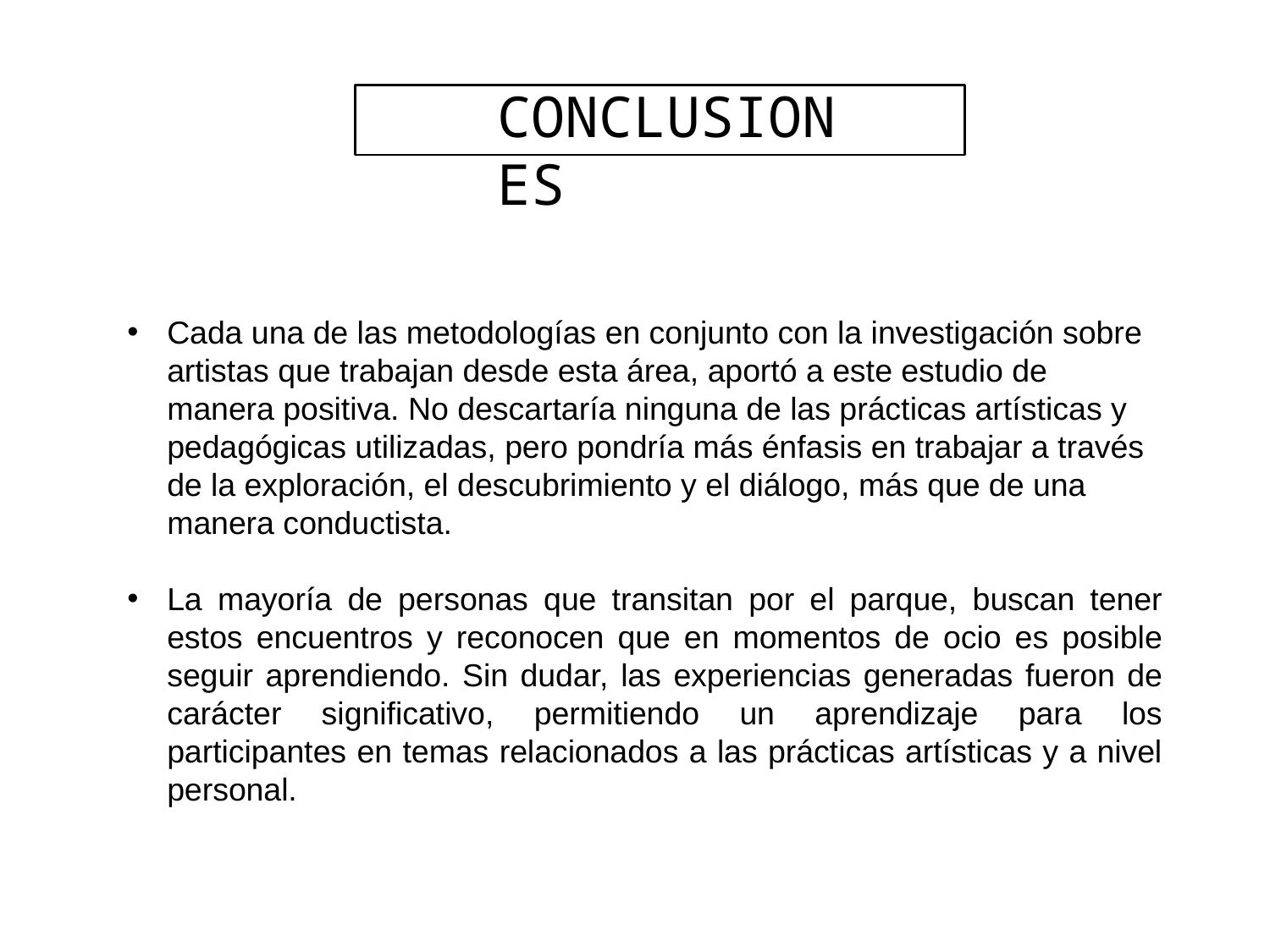

CONCLUSIONES

Cada una de las metodologías en conjunto con la investigación sobre artistas que trabajan desde esta área, aportó a este estudio de manera positiva. No descartaría ninguna de las prácticas artísticas y pedagógicas utilizadas, pero pondría más énfasis en trabajar a través de la exploración, el descubrimiento y el diálogo, más que de una manera conductista.

La mayoría de personas que transitan por el parque, buscan tener estos encuentros y reconocen que en momentos de ocio es posible seguir aprendiendo. Sin dudar, las experiencias generadas fueron de carácter significativo, permitiendo un aprendizaje para los participantes en temas relacionados a las prácticas artísticas y a nivel personal.